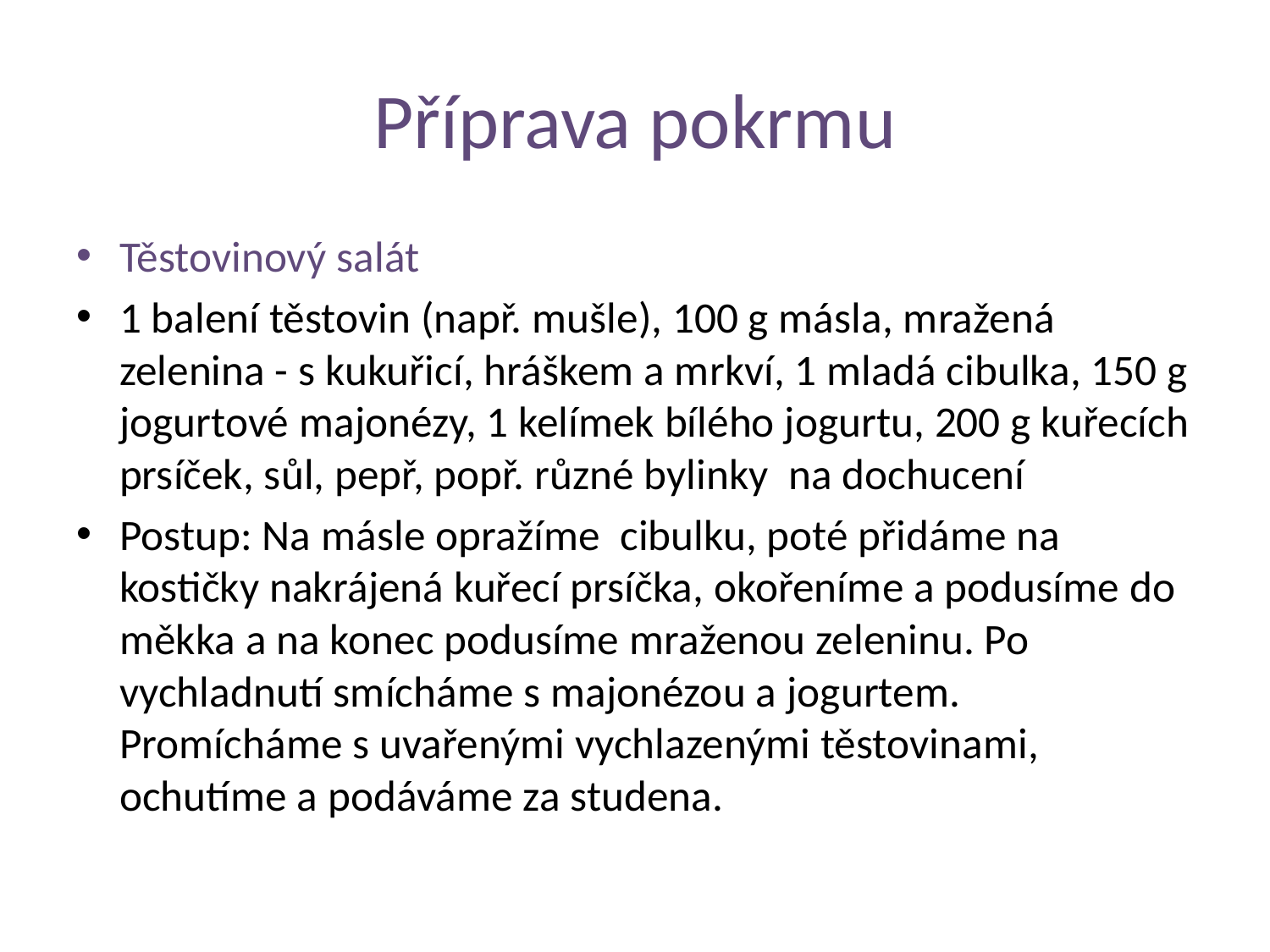

# Příprava pokrmu
Těstovinový salát
1 balení těstovin (např. mušle), 100 g másla, mražená zelenina - s kukuřicí, hráškem a mrkví, 1 mladá cibulka, 150 g jogurtové majonézy, 1 kelímek bílého jogurtu, 200 g kuřecích prsíček, sůl, pepř, popř. různé bylinky  na dochucení
Postup: Na másle opražíme  cibulku, poté přidáme na kostičky nakrájená kuřecí prsíčka, okořeníme a podusíme do měkka a na konec podusíme mraženou zeleninu. Po vychladnutí smícháme s majonézou a jogurtem. Promícháme s uvařenými vychlazenými těstovinami, ochutíme a podáváme za studena.